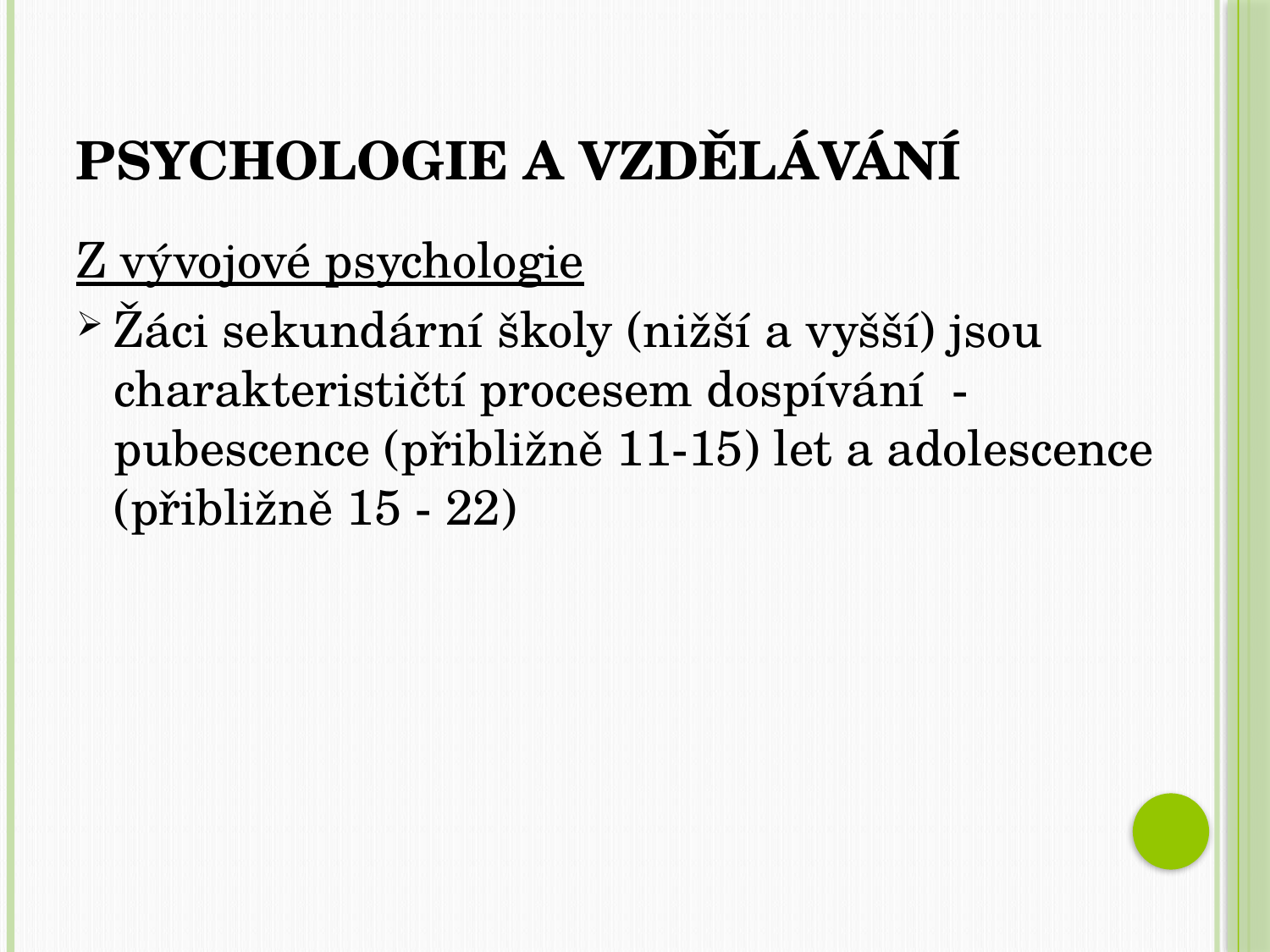

# Psychologie a vzdělávání
Z vývojové psychologie
Žáci sekundární školy (nižší a vyšší) jsou charakterističtí procesem dospívání  - pubescence (přibližně 11-15) let a adolescence (přibližně 15 - 22)